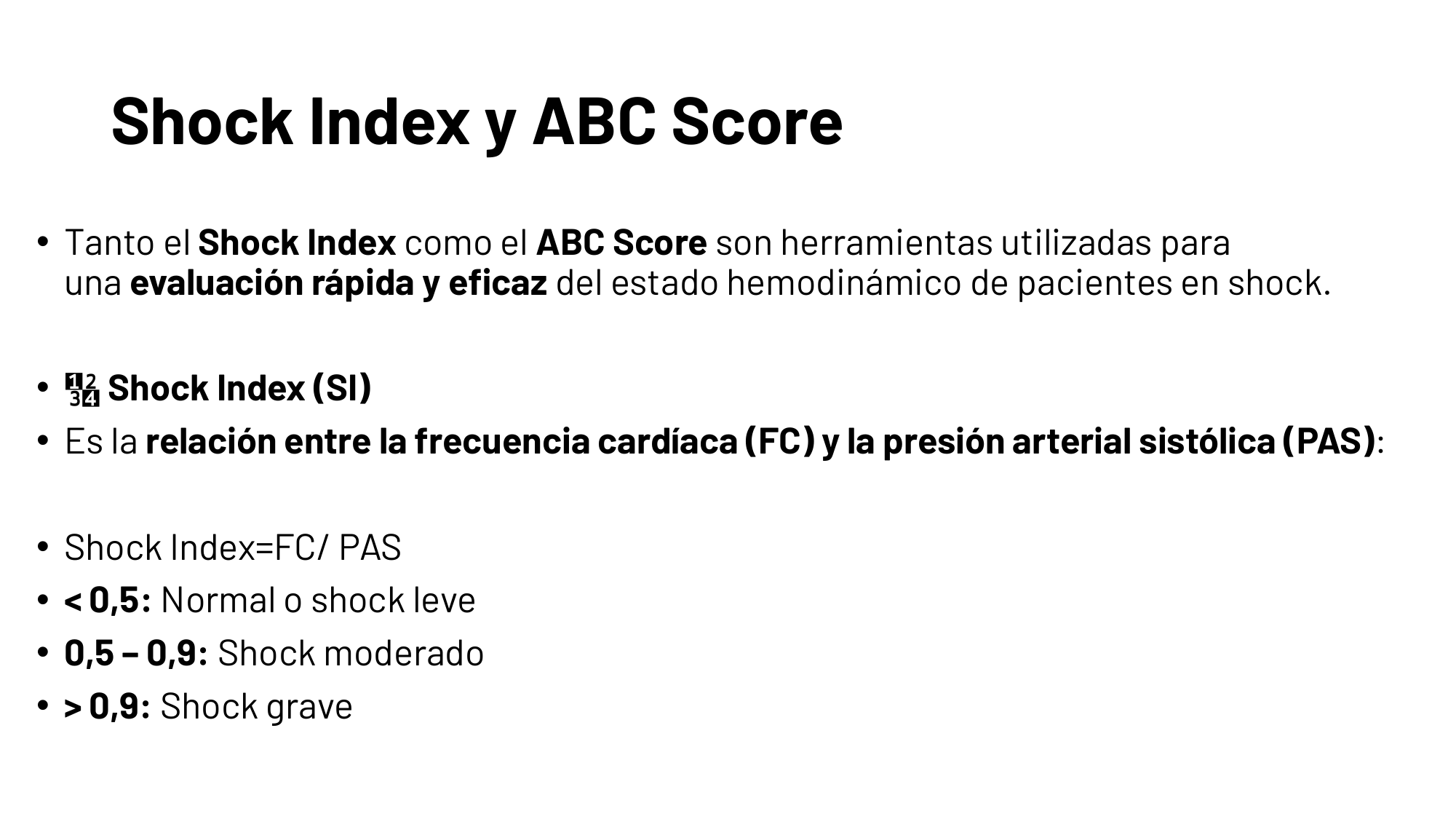

# Shock Index y ABC Score
Tanto el Shock Index como el ABC Score son herramientas utilizadas para una evaluación rápida y eficaz del estado hemodinámico de pacientes en shock.

🔢 Shock Index (SI)
Es la relación entre la frecuencia cardíaca (FC) y la presión arterial sistólica (PAS):

Shock Index=FC/ PAS
< 0,5: Normal o shock leve
0,5 – 0,9: Shock moderado
> 0,9: Shock grave